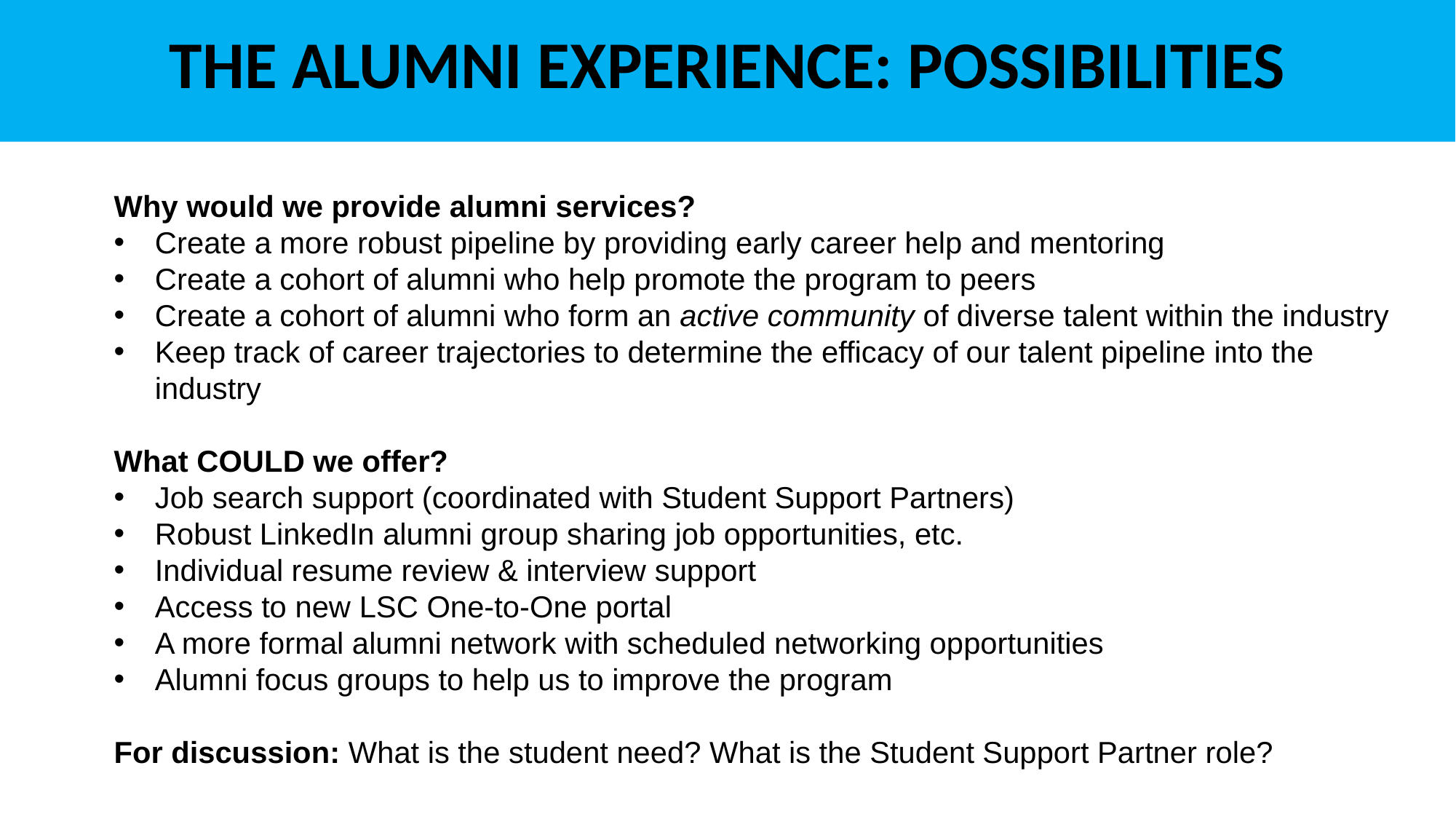

THE ALUMNI EXPERIENCE: POSSIBILITIES

PROJECT ONRAMP STRATEGIC PLAN 2021
STUDENT EXPERIENCE

Why would we provide alumni services?
Create a more robust pipeline by providing early career help and mentoring
Create a cohort of alumni who help promote the program to peers
Create a cohort of alumni who form an active community of diverse talent within the industry
Keep track of career trajectories to determine the efficacy of our talent pipeline into the industry

What COULD we offer?
Job search support (coordinated with Student Support Partners)
Robust LinkedIn alumni group sharing job opportunities, etc.
Individual resume review & interview support
Access to new LSC One-to-One portal
A more formal alumni network with scheduled networking opportunities
Alumni focus groups to help us to improve the program

For discussion: What is the student need? What is the Student Support Partner role?